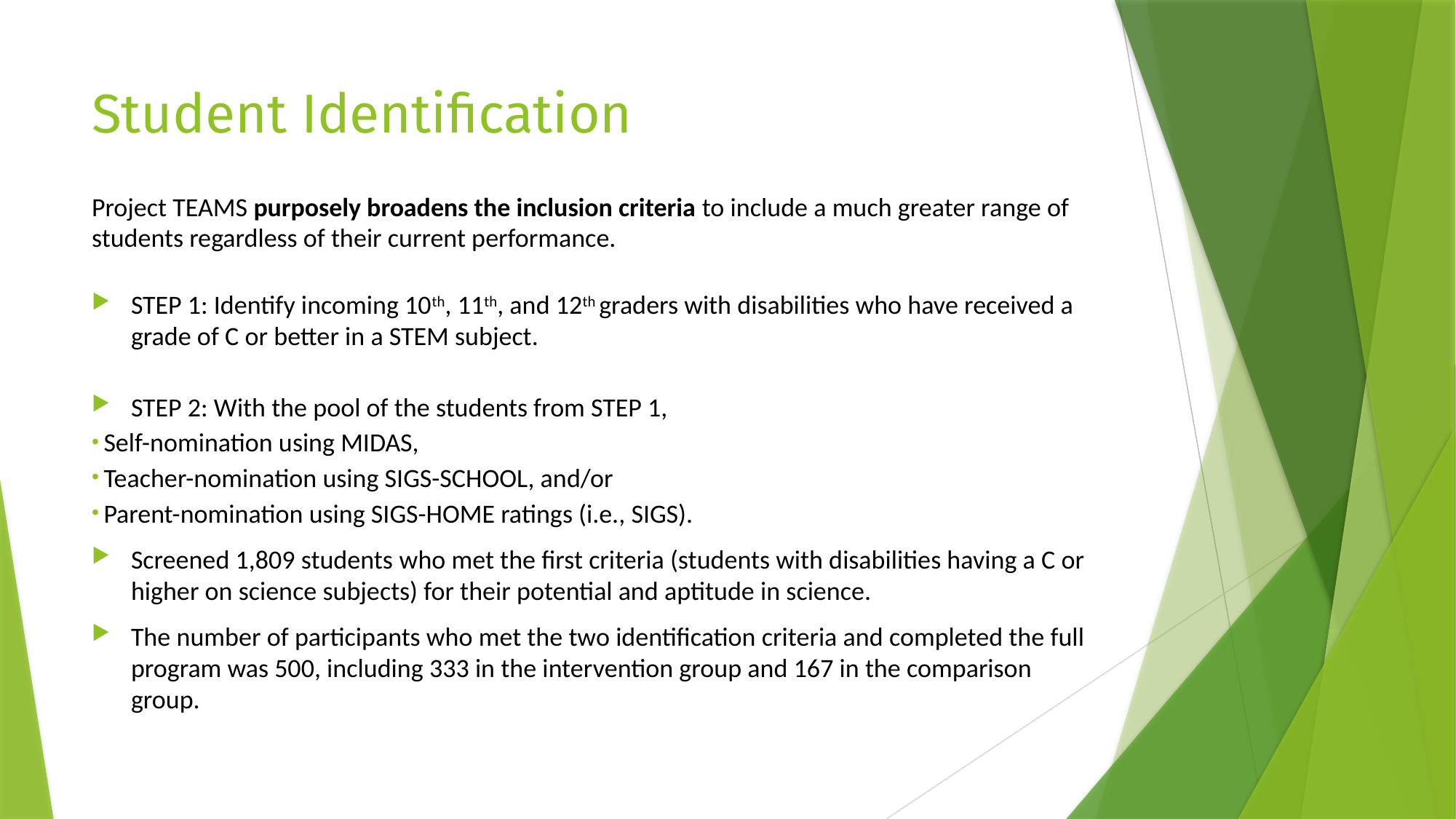

# Student Identification
Project TEAMS purposely broadens the inclusion criteria to include a much greater range of students regardless of their current performance.

STEP 1: Identify incoming 10th, 11th, and 12th graders with disabilities who have received a grade of C or better in a STEM subject.

STEP 2: With the pool of the students from STEP 1,
Self-nomination using MIDAS,
Teacher-nomination using SIGS-SCHOOL, and/or
Parent-nomination using SIGS-HOME ratings (i.e., SIGS).
Screened 1,809 students who met the first criteria (students with disabilities having a C or higher on science subjects) for their potential and aptitude in science.
The number of participants who met the two identification criteria and completed the full program was 500, including 333 in the intervention group and 167 in the comparison group.